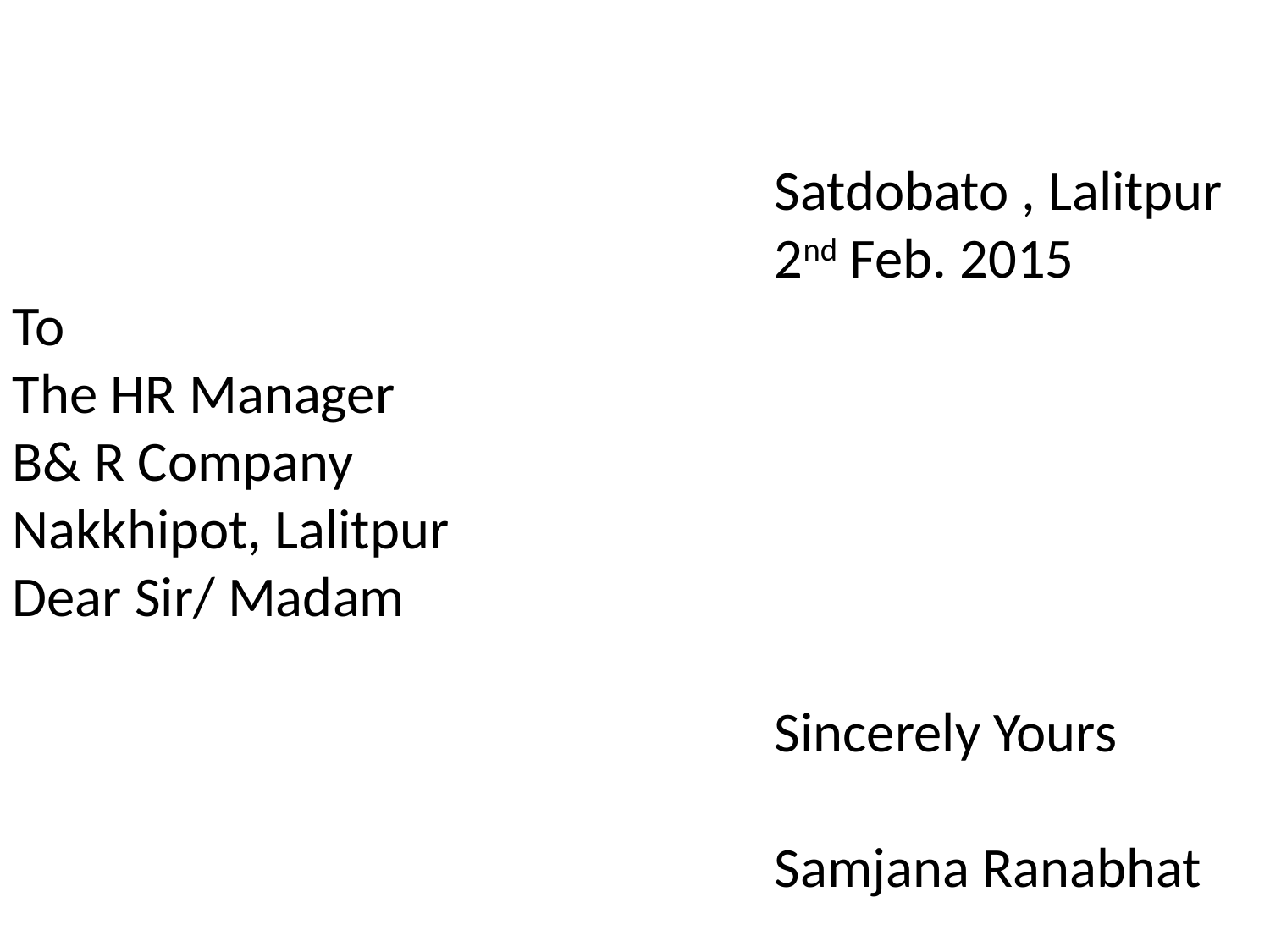

#
						Satdobato , Lalitpur
						2nd Feb. 2015
To
The HR Manager
B& R Company
Nakkhipot, Lalitpur
Dear Sir/ Madam

						Sincerely Yours

						Samjana Ranabhat